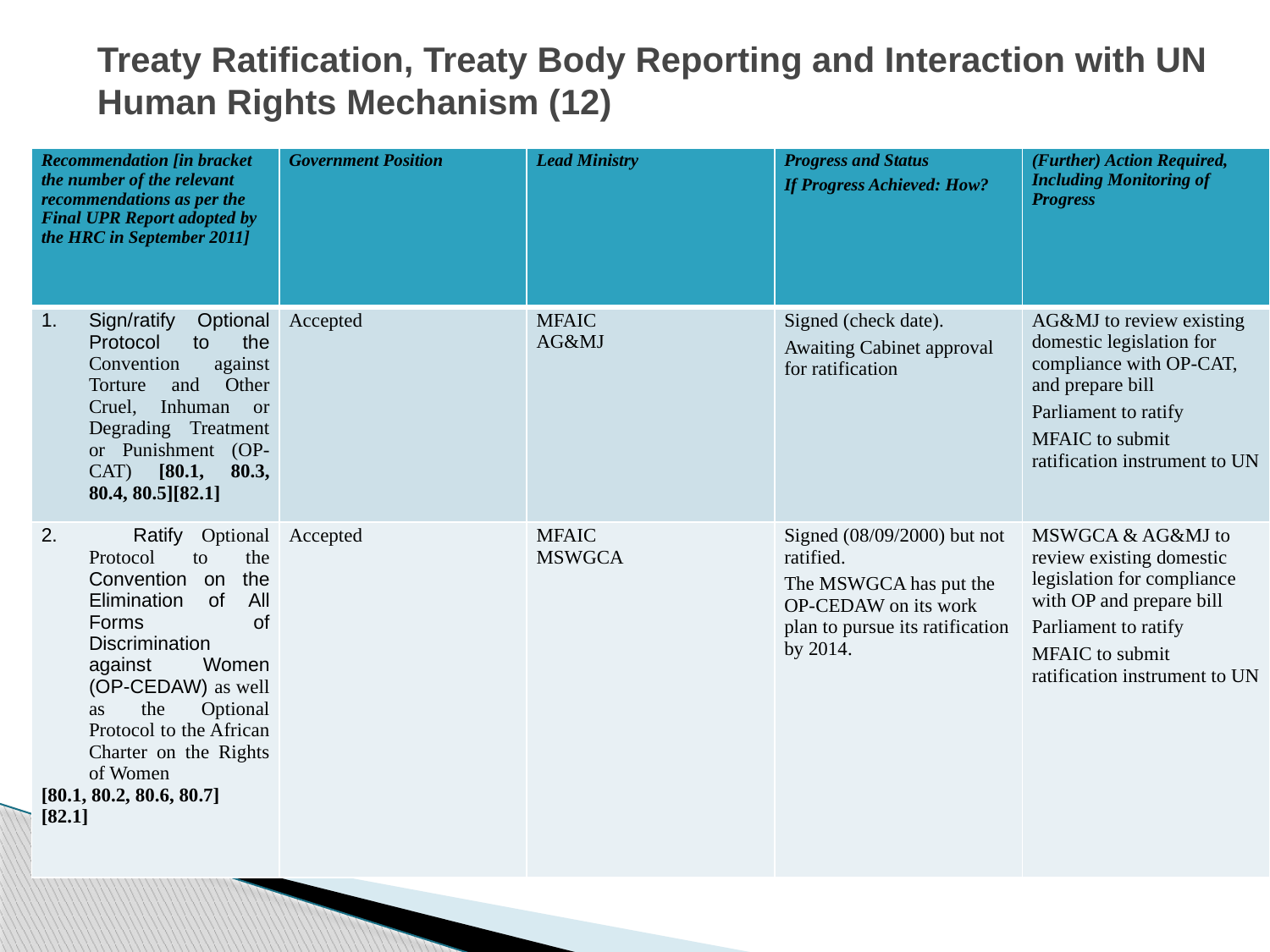

# Treaty Ratification, Treaty Body Reporting and Interaction with UN Human Rights Mechanism (12)
| Recommendation [in bracket the number of the relevant recommendations as per the Final UPR Report adopted by the HRC in September 2011] | Government Position | Lead Ministry | Progress and Status If Progress Achieved: How? | (Further) Action Required, Including Monitoring of Progress |
| --- | --- | --- | --- | --- |
| Sign/ratify Optional Protocol to the Convention against Torture and Other Cruel, Inhuman or Degrading Treatment or Punishment (OP-CAT) [80.1, 80.3, 80.4, 80.5][82.1] | Accepted | MFAIC AG&MJ | Signed (check date). Awaiting Cabinet approval for ratification | AG&MJ to review existing domestic legislation for compliance with OP-CAT, and prepare bill Parliament to ratify MFAIC to submit ratification instrument to UN |
| 2. Ratify Optional Protocol to the Convention on the Elimination of All Forms of Discrimination against Women (OP-CEDAW) as well as the Optional Protocol to the African Charter on the Rights of Women [80.1, 80.2, 80.6, 80.7] [82.1] | Accepted | MFAIC MSWGCA | Signed (08/09/2000) but not ratified. The MSWGCA has put the OP-CEDAW on its work plan to pursue its ratification by 2014. | MSWGCA & AG&MJ to review existing domestic legislation for compliance with OP and prepare bill Parliament to ratify MFAIC to submit ratification instrument to UN |